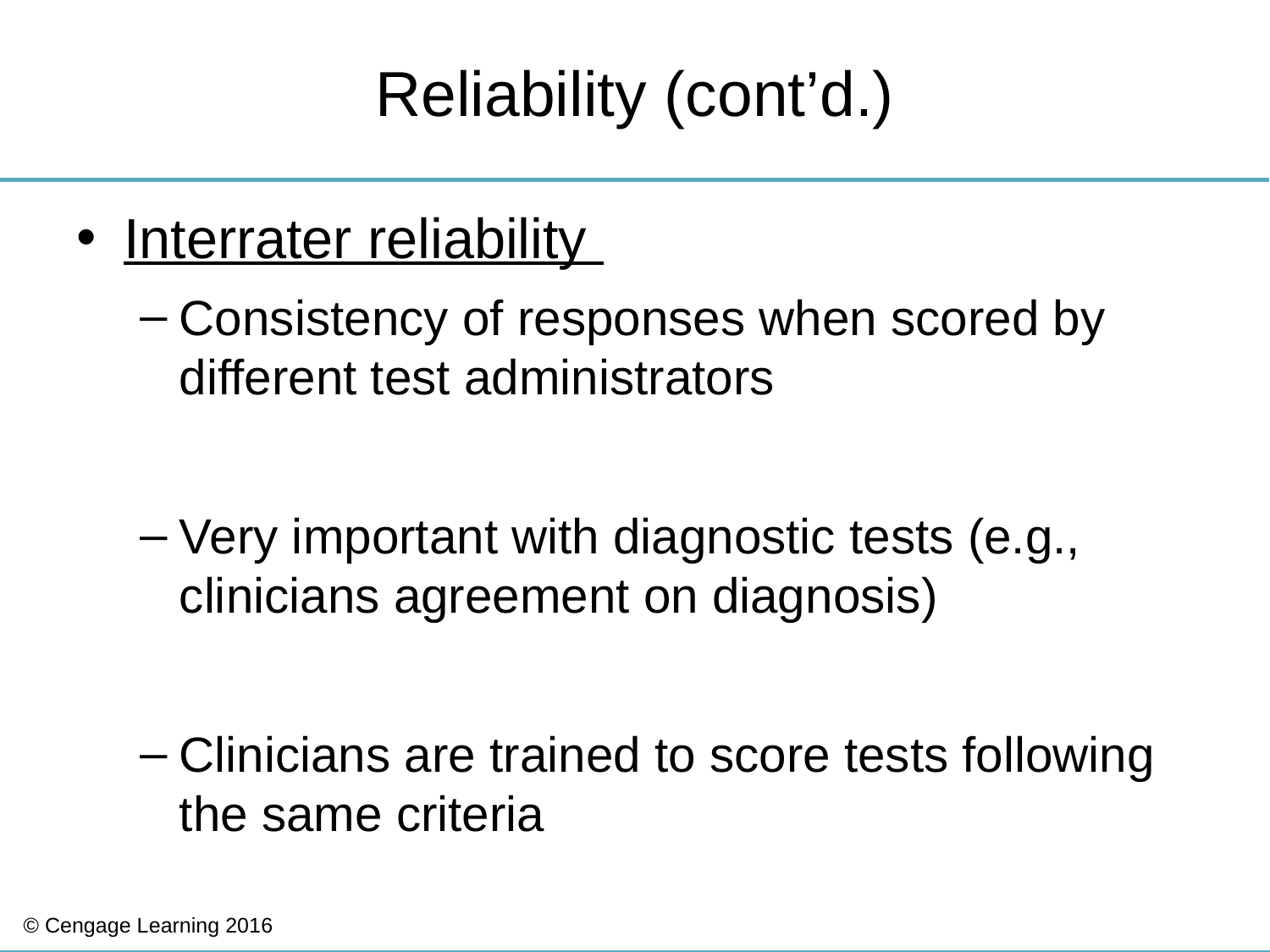

# Reliability (cont’d.)
Interrater reliability
Consistency of responses when scored by different test administrators

Very important with diagnostic tests (e.g., clinicians agreement on diagnosis)

Clinicians are trained to score tests following the same criteria